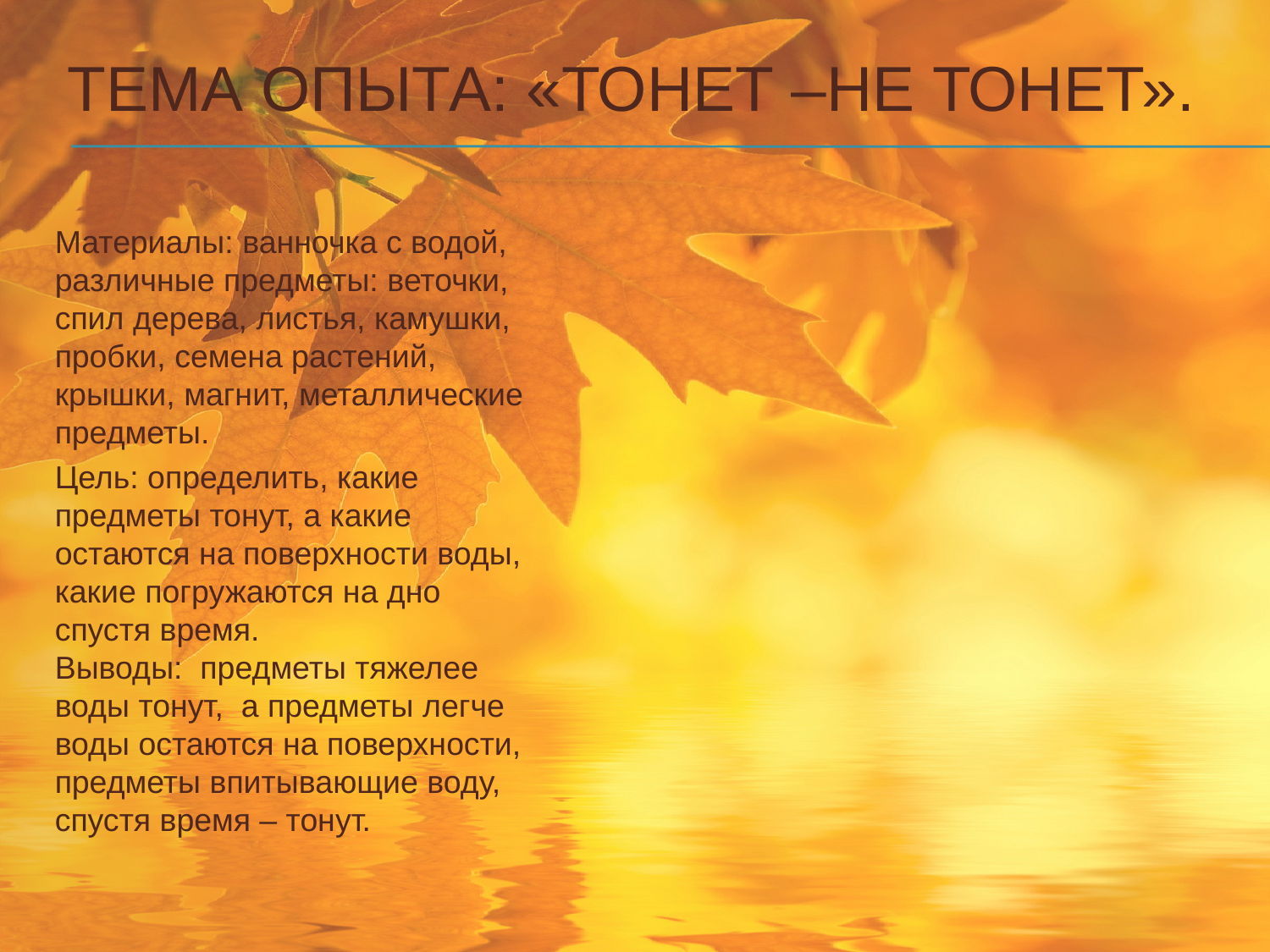

# Тема опыта: «Тонет –не тонет».
Материалы: ванночка с водой, различные предметы: веточки, спил дерева, листья, камушки, пробки, семена растений, крышки, магнит, металлические предметы.
Цель: определить, какие предметы тонут, а какие остаются на поверхности воды, какие погружаются на дно спустя время.                         Выводы:  предметы тяжелее воды тонут,  а предметы легче воды остаются на поверхности, предметы впитывающие воду, спустя время – тонут.